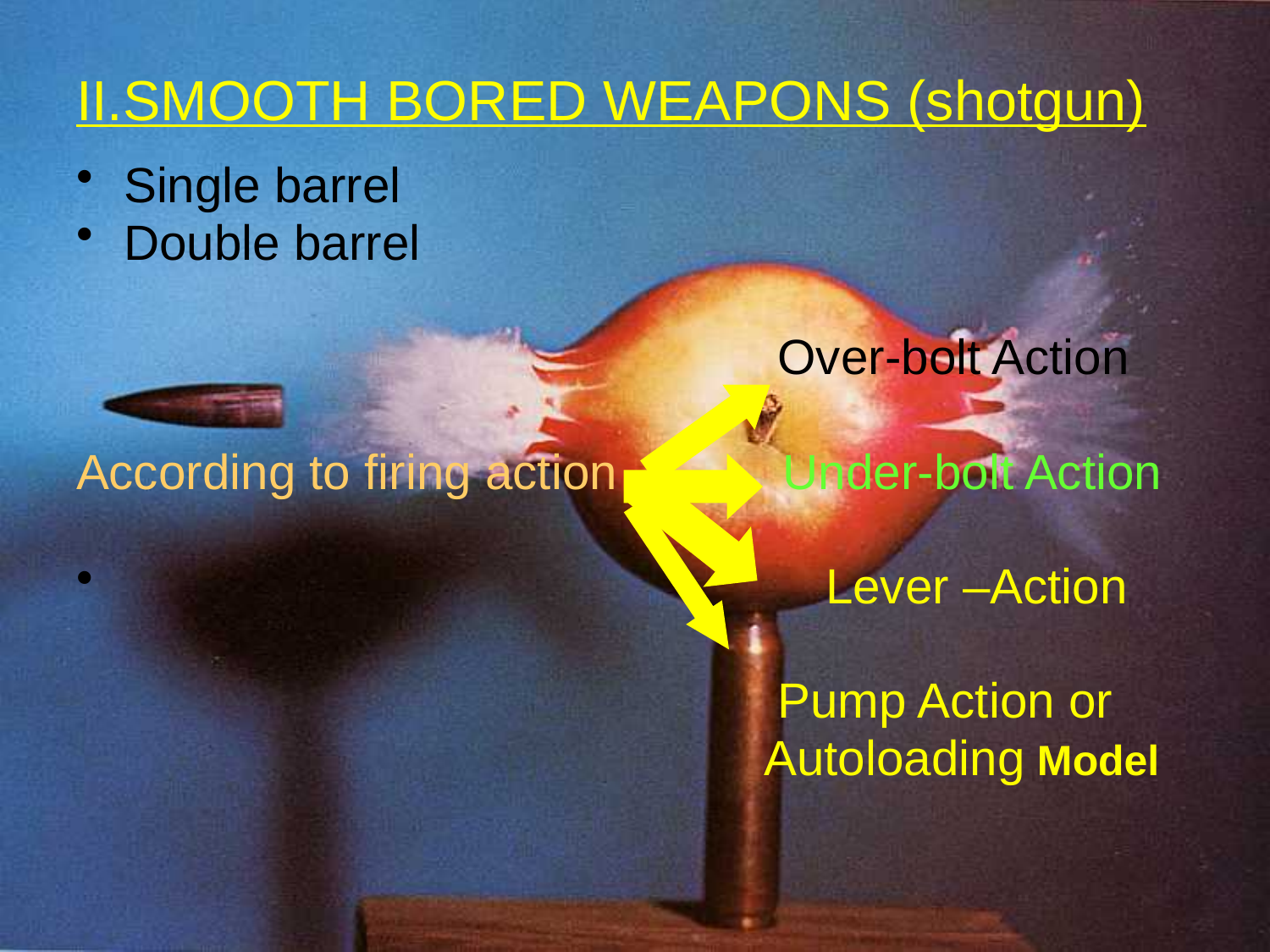

# II.SMOOTH BORED WEAPONS (shotgun)
Single barrel
Double barrel

                                                   Over-bolt Action

According to firing action            Under-bolt Action

                                                   Lever –Action

                                                   Pump Action or
                                                  Autoloading Model